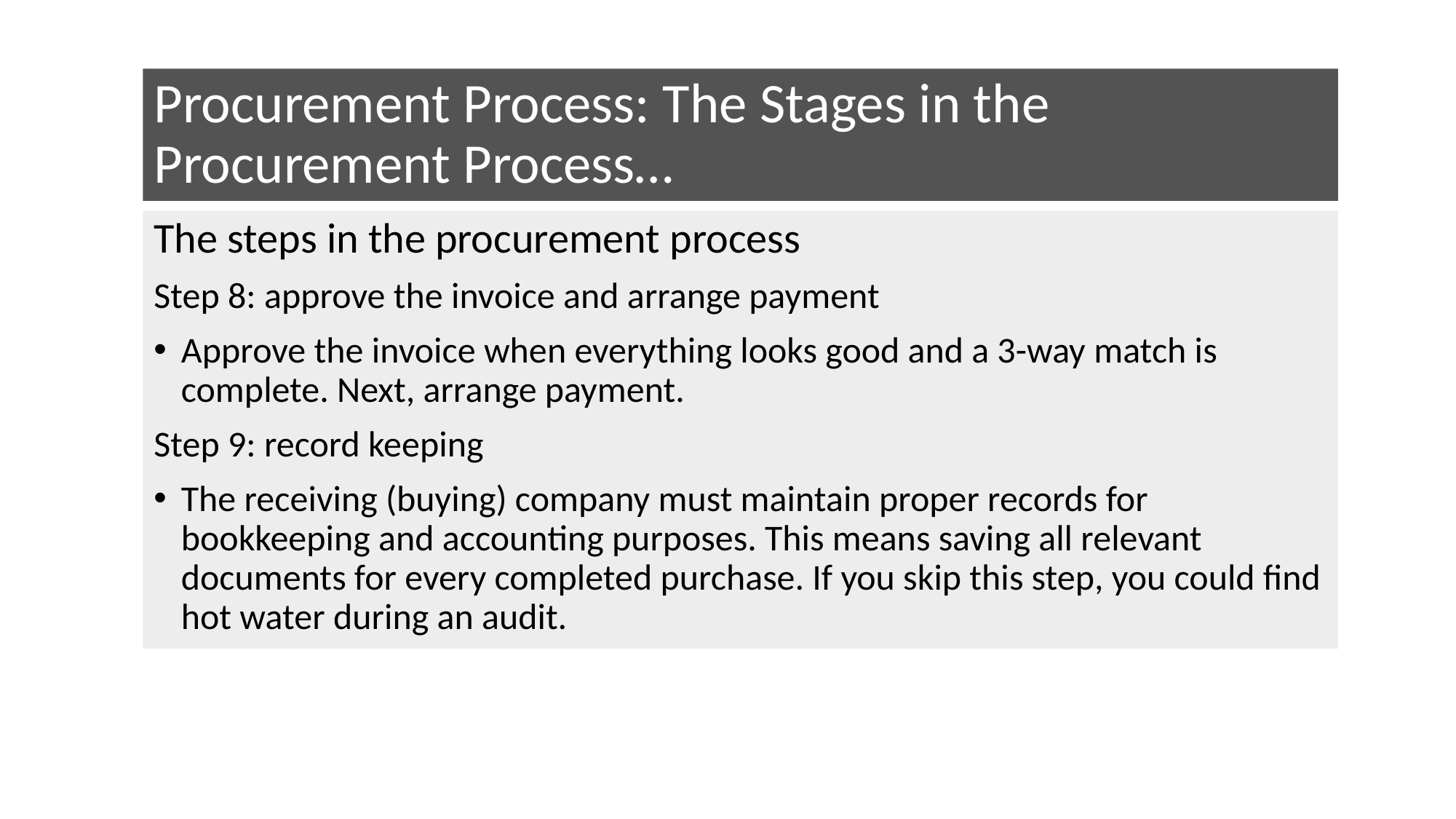

# Procurement Process: The Stages in the Procurement Process…
The steps in the procurement process
Step 8: approve the invoice and arrange payment
Approve the invoice when everything looks good and a 3-way match is complete. Next, arrange payment.
Step 9: record keeping
The receiving (buying) company must maintain proper records for bookkeeping and accounting purposes. This means saving all relevant documents for every completed purchase. If you skip this step, you could find hot water during an audit.